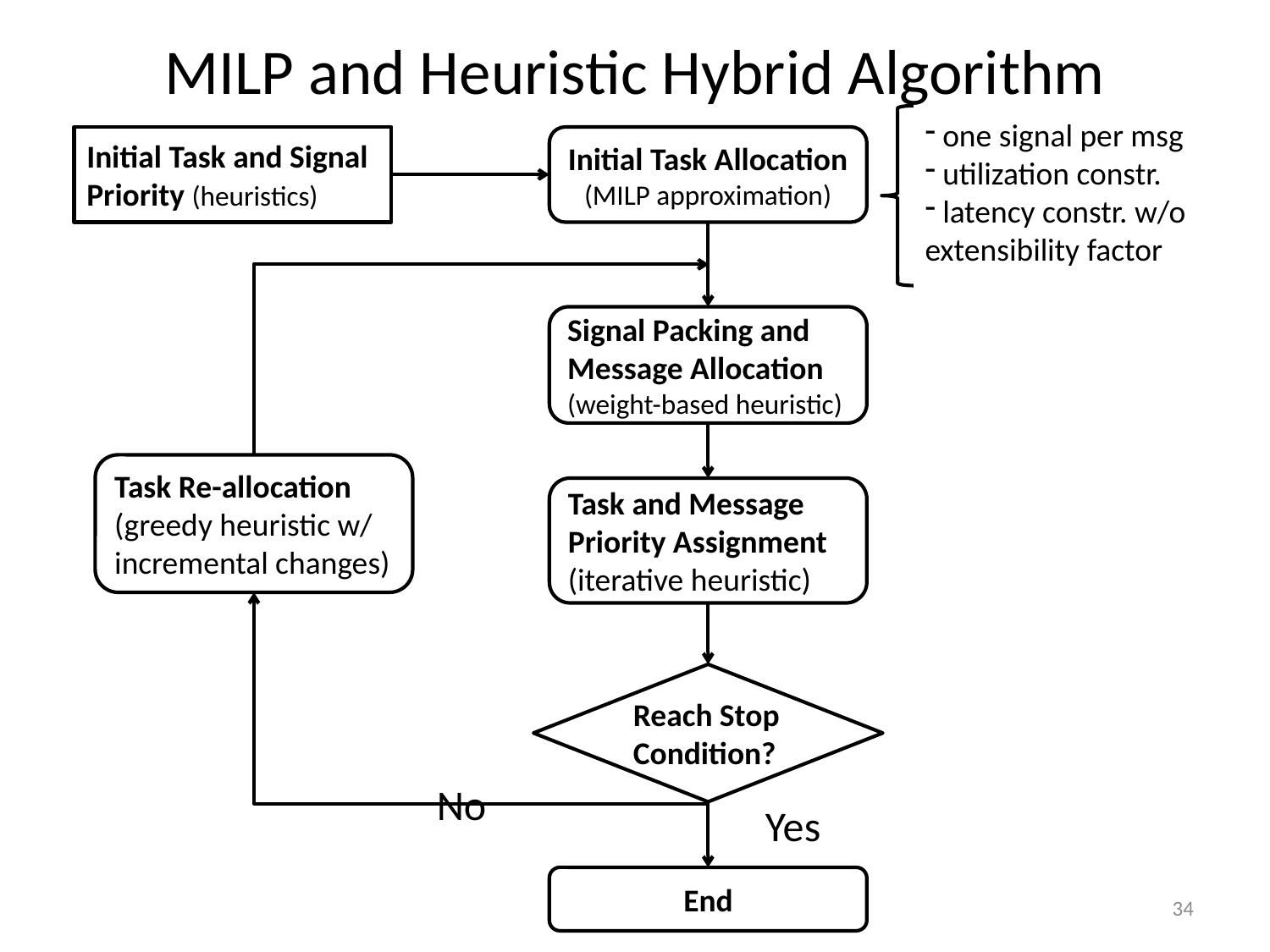

# MILP and Heuristic Hybrid Algorithm

 one signal per msg
 utilization constr.
 latency constr. w/o extensibility factor
Initial Task and Signal Priority (heuristics)
Initial Task Allocation
(MILP approximation)
Signal Packing and Message Allocation
(weight-based heuristic)
Task Re-allocation
(greedy heuristic w/ incremental changes)
Task and Message Priority Assignment
(iterative heuristic)
Reach Stop Condition?
No
Yes
End
34